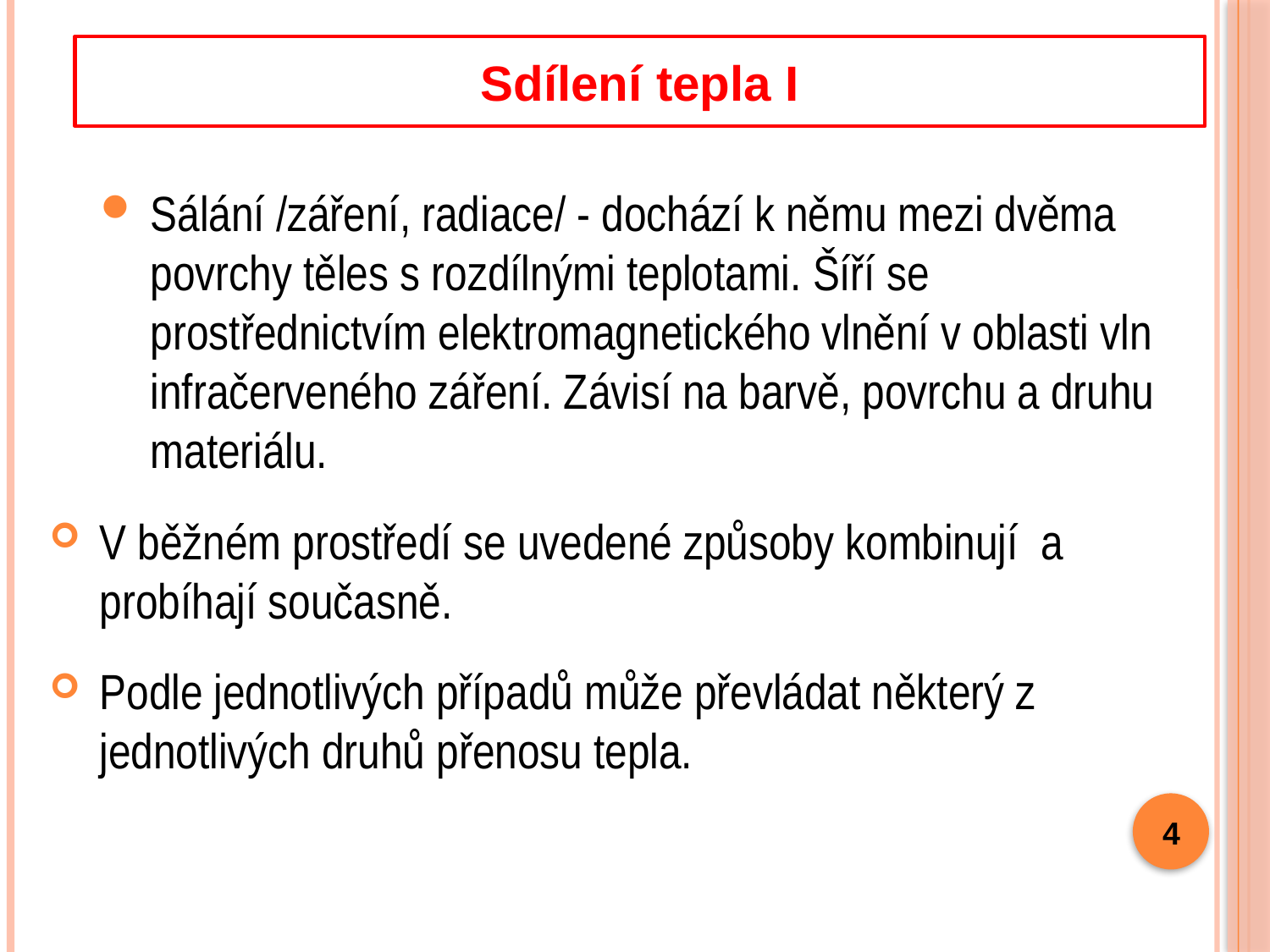

Sdílení tepla I
Sálání /záření, radiace/ - dochází k němu mezi dvěma povrchy těles s rozdílnými teplotami. Šíří se prostřednictvím elektromagnetického vlnění v oblasti vln infračerveného záření. Závisí na barvě, povrchu a druhu materiálu.
V běžném prostředí se uvedené způsoby kombinují  a probíhají současně.
Podle jednotlivých případů může převládat některý z jednotlivých druhů přenosu tepla.
4